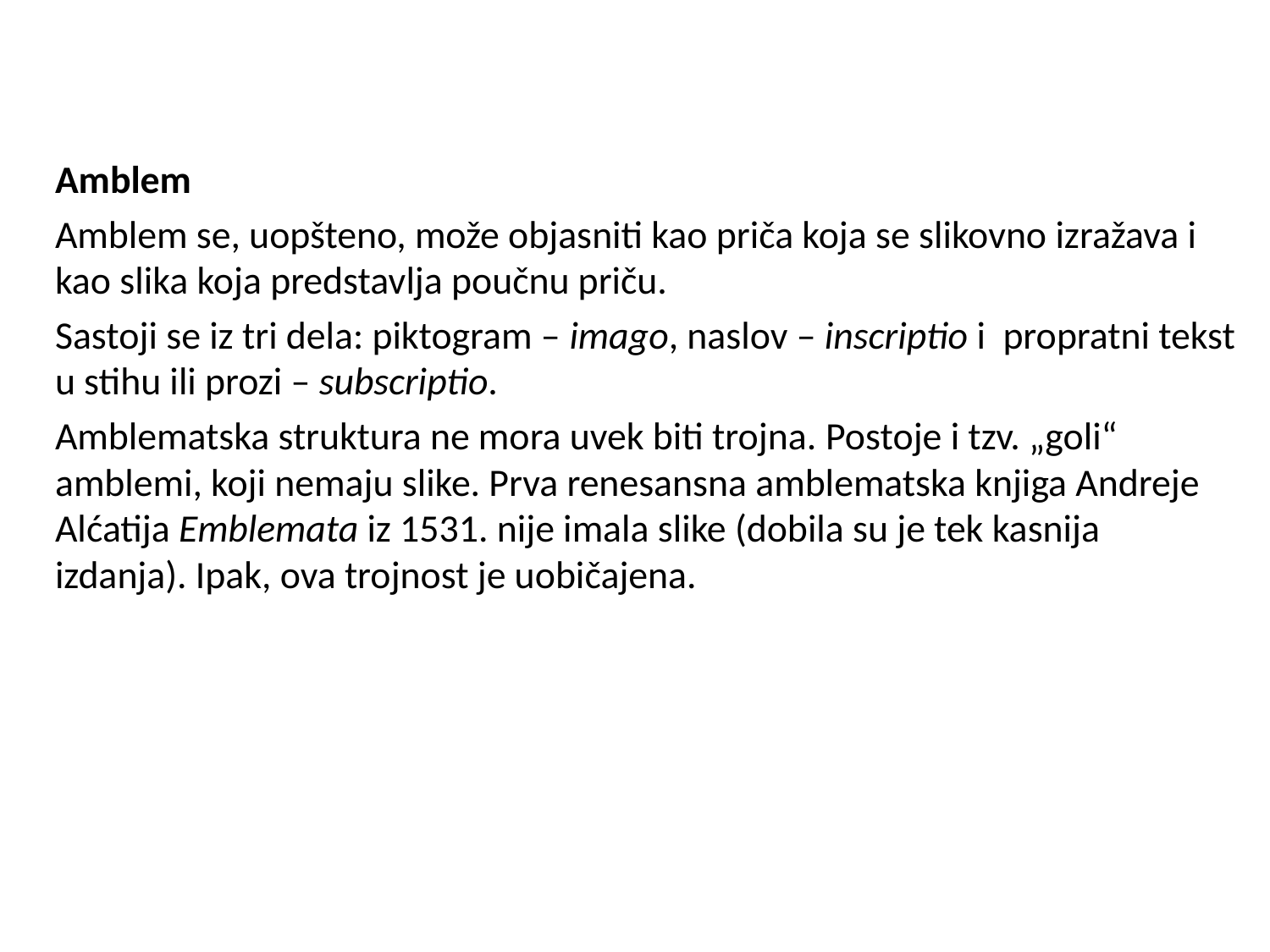

Amblem
Amblem se, uopšteno, može objasniti kao priča koja se slikovno izražava i kao slika koja predstavlja poučnu priču.
Sastoji se iz tri dela: piktogram – imago, naslov – inscriptio i  propratni tekst u stihu ili prozi – subscriptio.
Amblematska struktura ne mora uvek biti trojna. Postoje i tzv. „goli“ amblemi, koji nemaju slike. Prva renesansna amblematska knjiga Andreje Alćatija Emblemata iz 1531. nije imala slike (dobila su je tek kasnija izdanja). Ipak, ova trojnost je uobičajena.